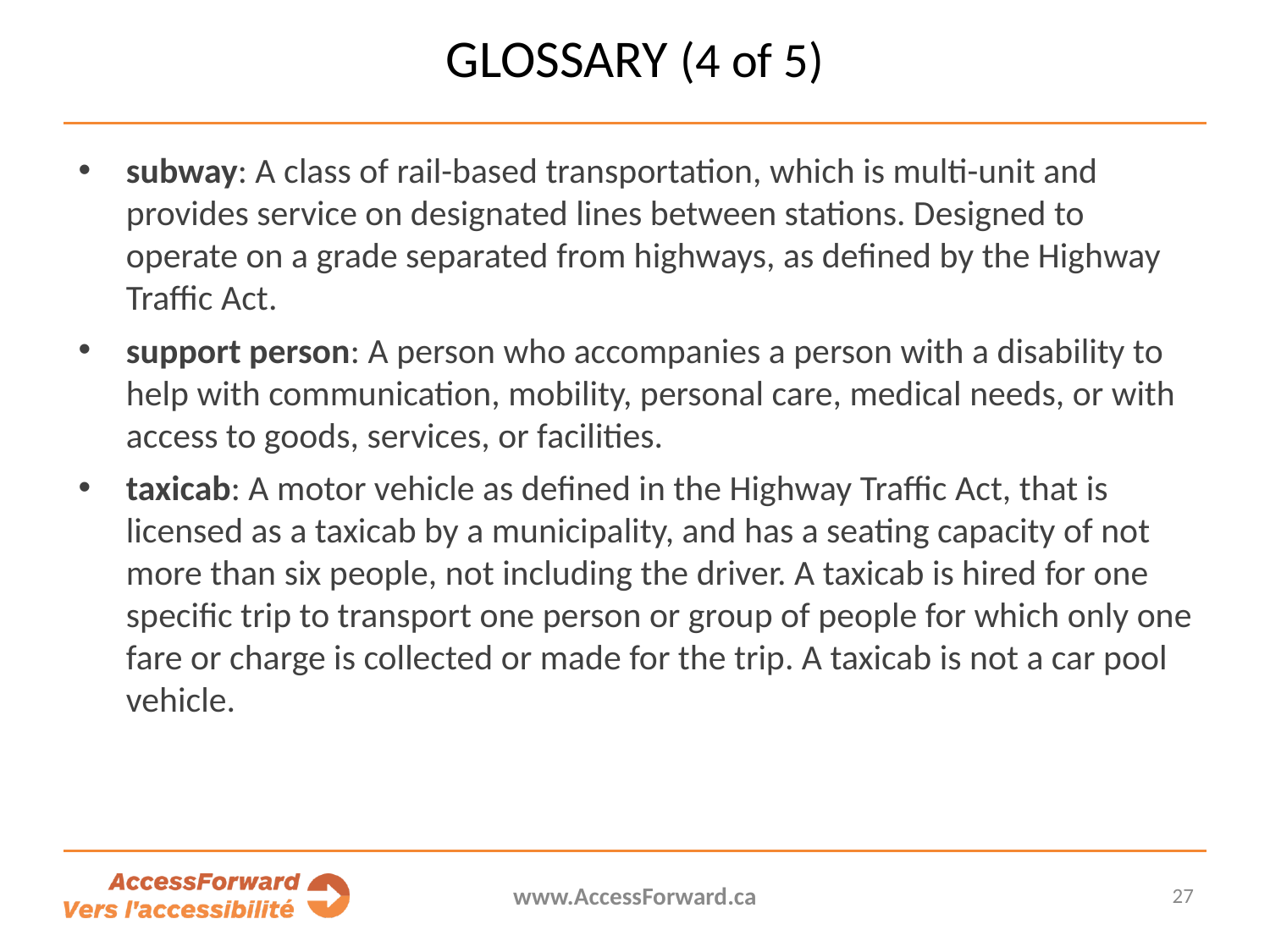

# Glossary (4 of 5)
subway: A class of rail-based transportation, which is multi-unit and provides service on designated lines between stations. Designed to operate on a grade separated from highways, as defined by the Highway Traffic Act.
support person: A person who accompanies a person with a disability to help with communication, mobility, personal care, medical needs, or with access to goods, services, or facilities.
taxicab: A motor vehicle as defined in the Highway Traffic Act, that is licensed as a taxicab by a municipality, and has a seating capacity of not more than six people, not including the driver. A taxicab is hired for one specific trip to transport one person or group of people for which only one fare or charge is collected or made for the trip. A taxicab is not a car pool vehicle.

www.AccessForward.ca
27